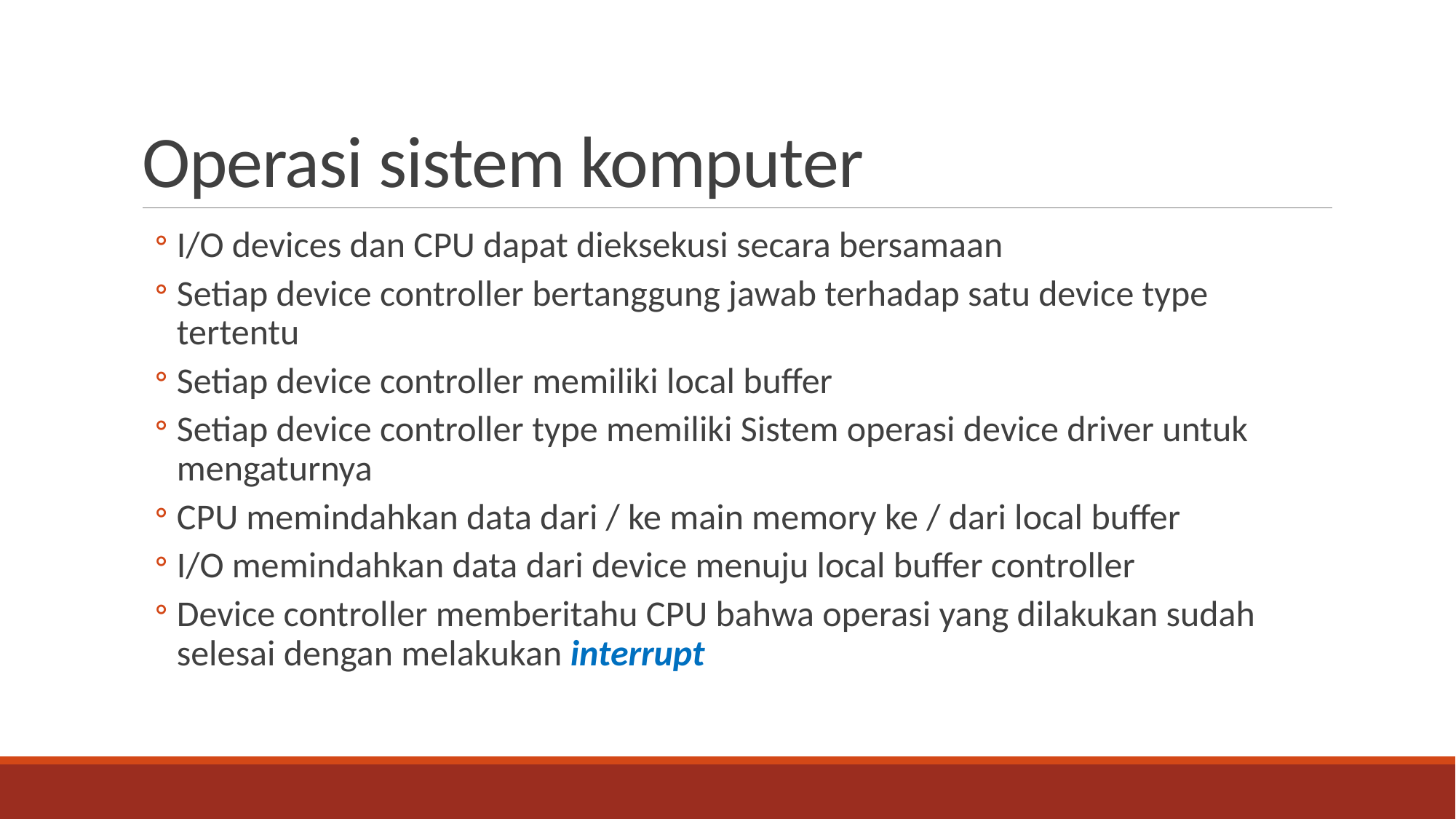

# Operasi sistem komputer
I/O devices dan CPU dapat dieksekusi secara bersamaan
Setiap device controller bertanggung jawab terhadap satu device type tertentu
Setiap device controller memiliki local buffer
Setiap device controller type memiliki Sistem operasi device driver untuk mengaturnya
CPU memindahkan data dari / ke main memory ke / dari local buffer
I/O memindahkan data dari device menuju local buffer controller
Device controller memberitahu CPU bahwa operasi yang dilakukan sudah selesai dengan melakukan interrupt